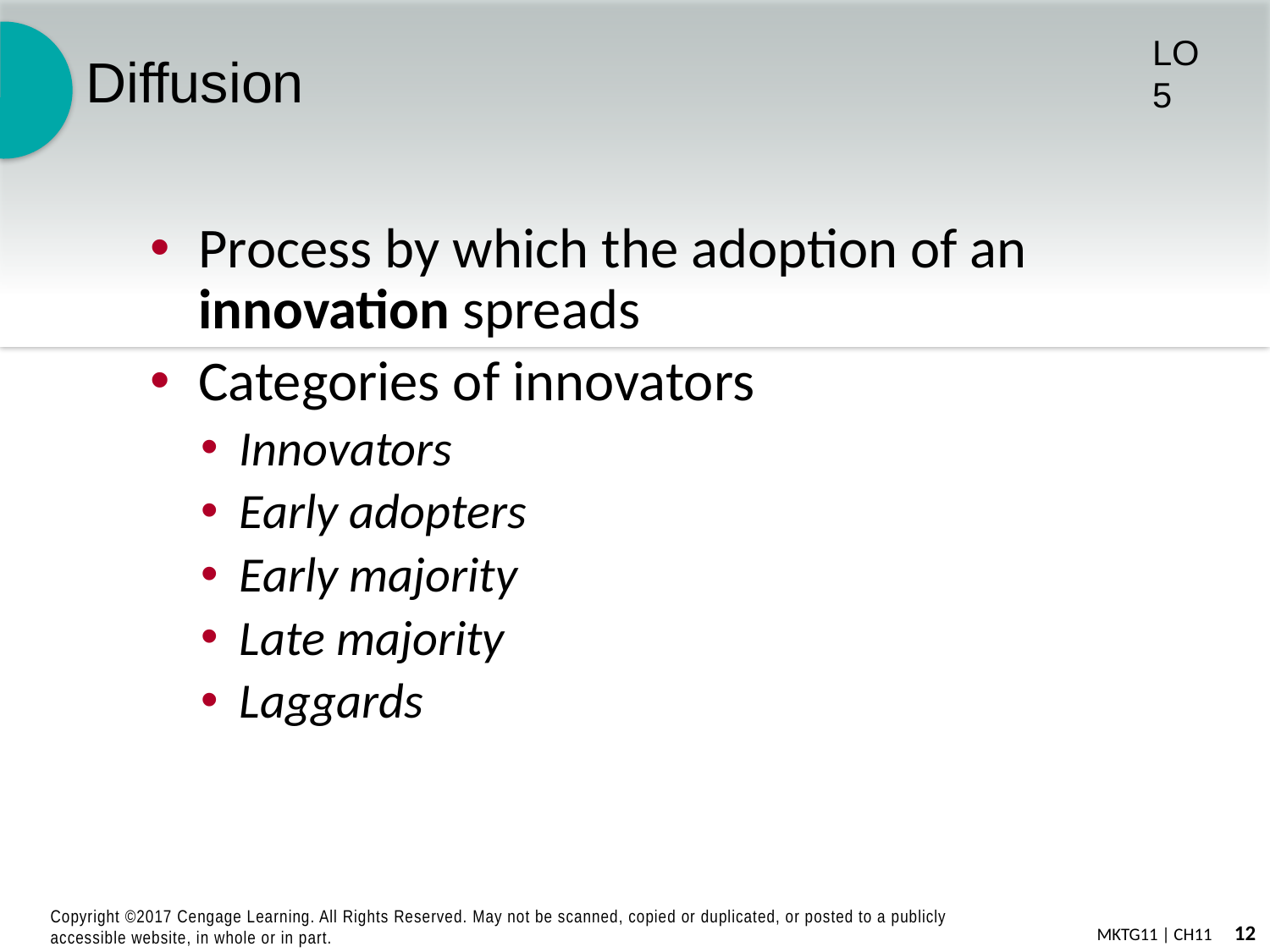

# Diffusion
LO 5
Process by which the adoption of an innovation spreads
Categories of innovators
Innovators
Early adopters
Early majority
Late majority
Laggards